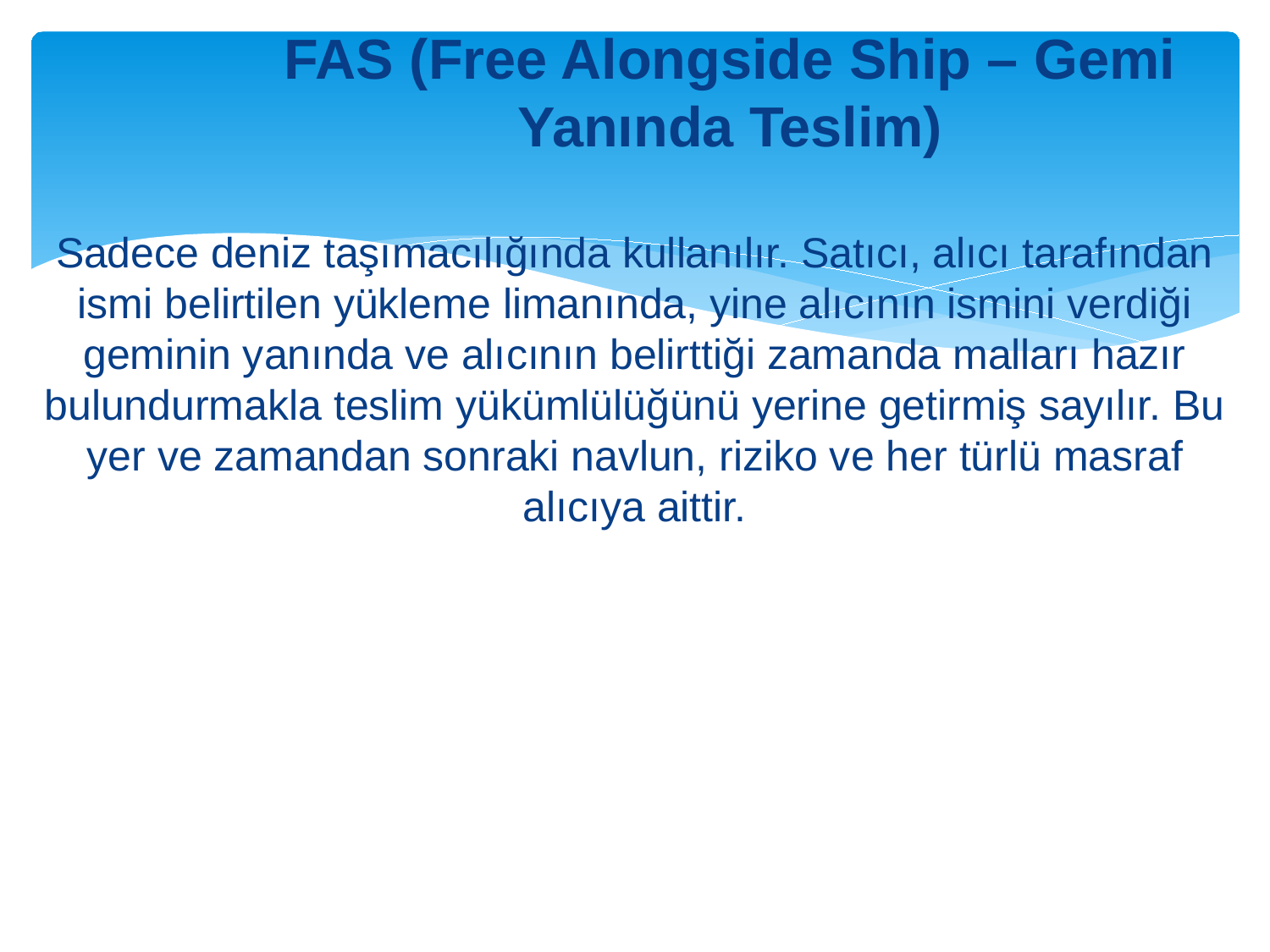

FAS (Free Alongside Ship – Gemi Yanında Teslim)

Sadece deniz taşımacılığında kullanılır. Satıcı, alıcı tarafından ismi belirtilen yükleme limanında, yine alıcının ismini verdiği geminin yanında ve alıcının belirttiği zamanda malları hazır bulundurmakla teslim yükümlülüğünü yerine getirmiş sayılır. Bu yer ve zamandan sonraki navlun, riziko ve her türlü masraf alıcıya aittir.